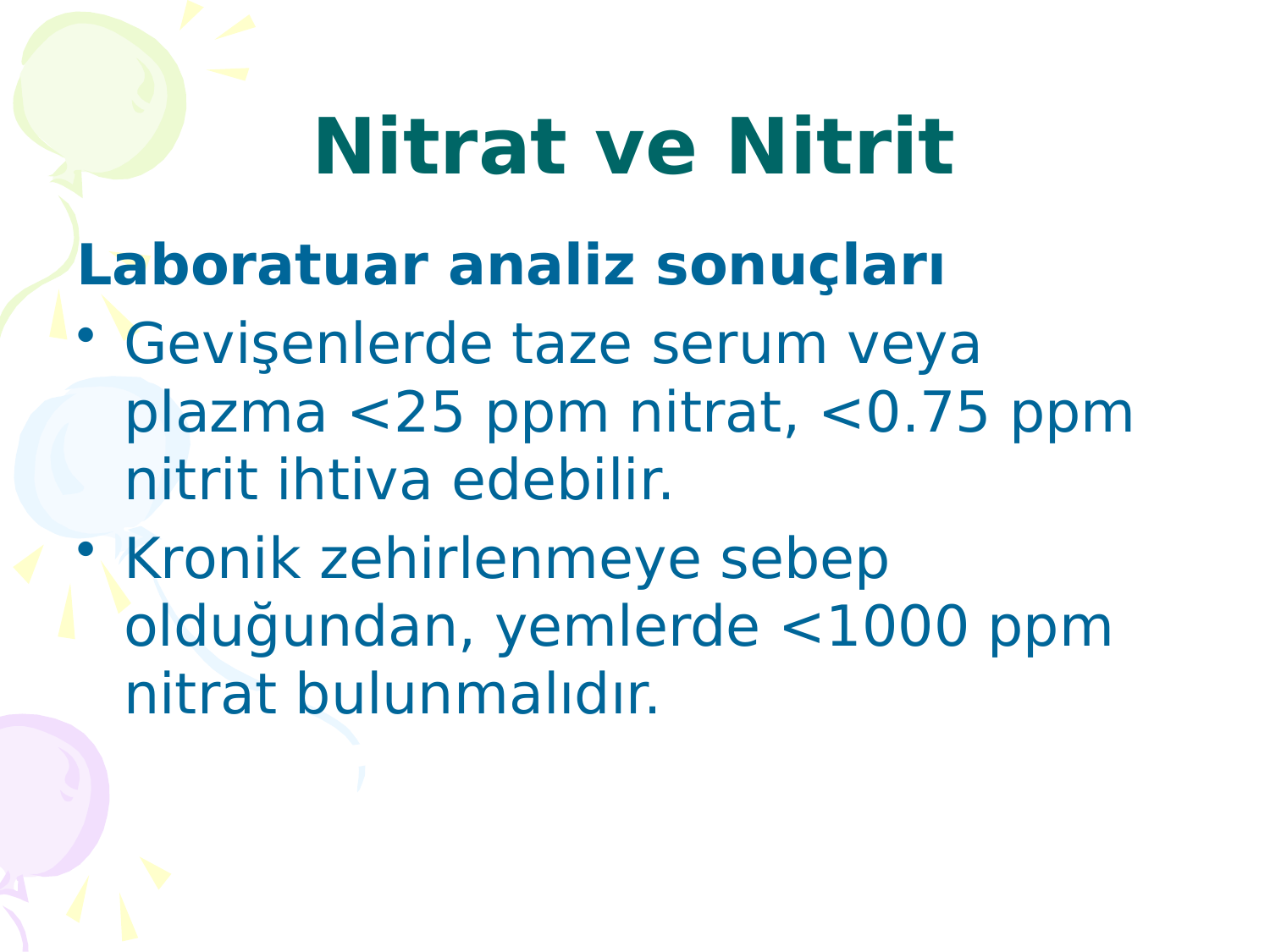

# Nitrat ve Nitrit
Laboratuar analiz sonuçları
Gevişenlerde taze serum veya plazma <25 ppm nitrat, <0.75 ppm nitrit ihtiva edebilir.
Kronik zehirlenmeye sebep olduğundan, yemlerde <1000 ppm nitrat bulunmalıdır.